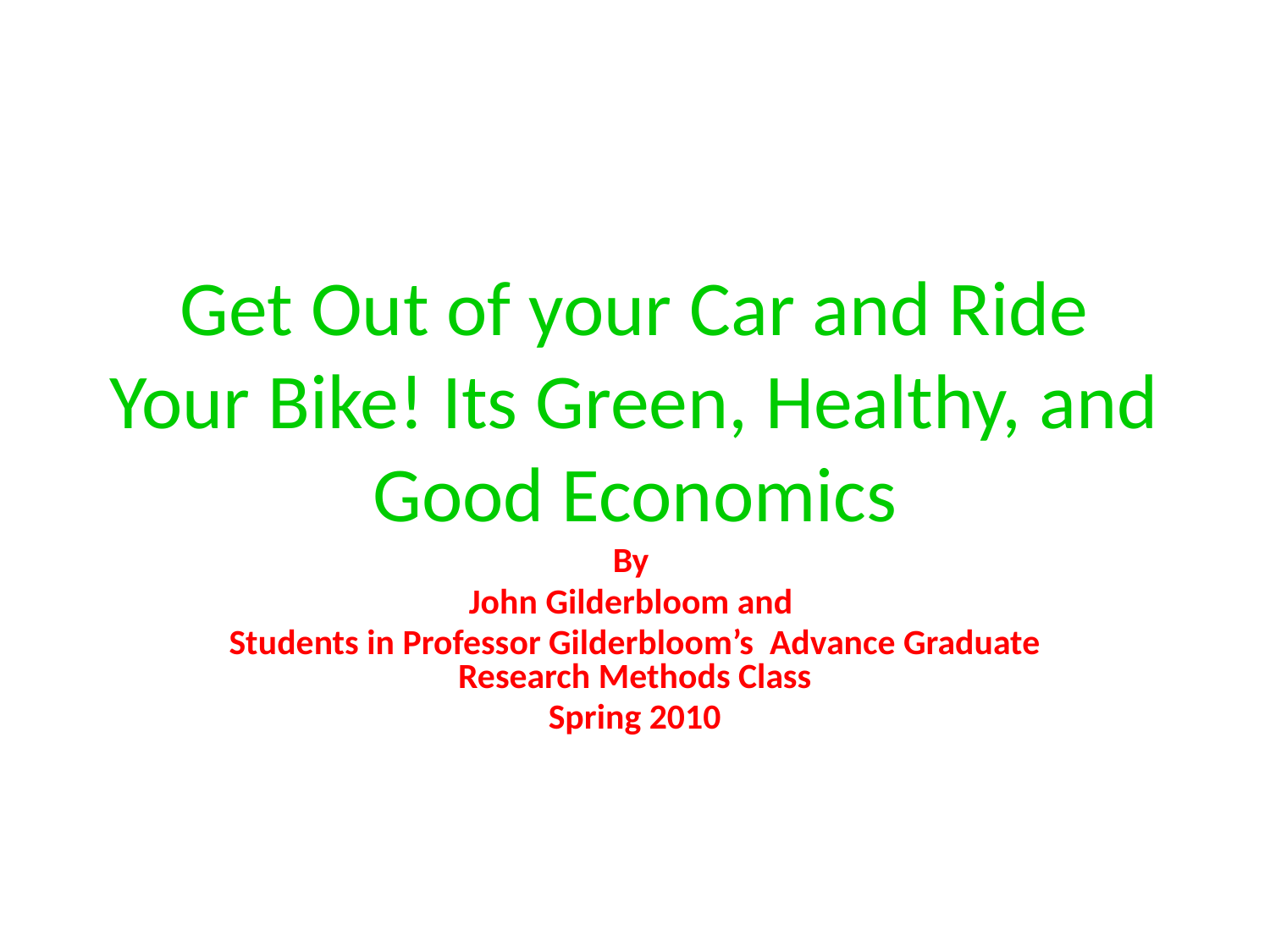

Get Out of your Car and Ride Your Bike! Its Green, Healthy, and Good Economics
By
John Gilderbloom and
Students in Professor Gilderbloom’s  Advance Graduate Research Methods Class
Spring 2010